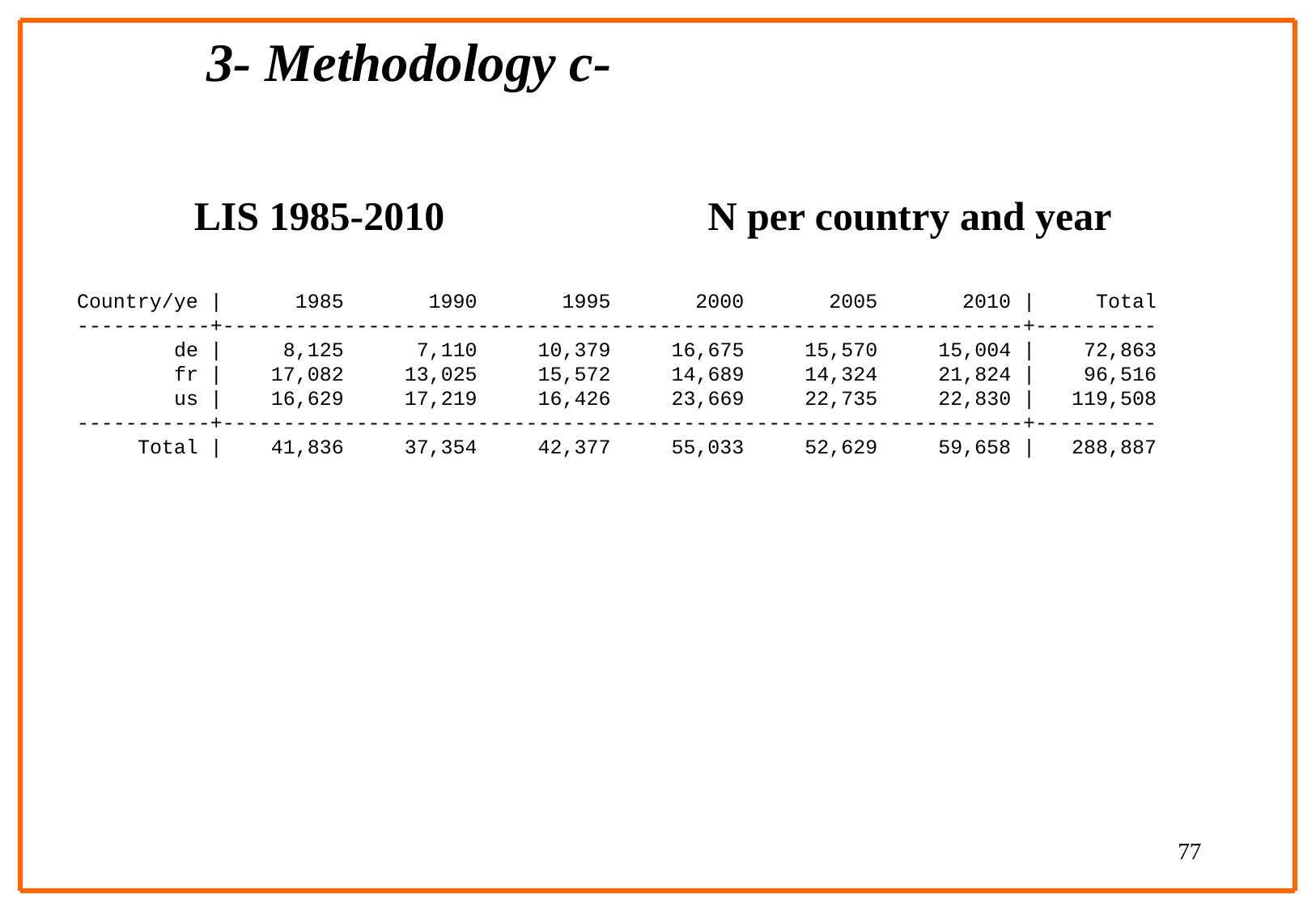

3- Methodology c-

LIS 1985-2010                          N per country and year
Country/ye |      1985       1990       1995       2000       2005       2010 |     Total
-----------+------------------------------------------------------------------+----------
        de |     8,125      7,110     10,379     16,675     15,570     15,004 |    72,863
        fr |    17,082     13,025     15,572     14,689     14,324     21,824 |    96,516
        us |    16,629     17,219     16,426     23,669     22,735     22,830 |   119,508
-----------+------------------------------------------------------------------+----------
     Total |    41,836     37,354     42,377     55,033     52,629     59,658 |   288,887
77